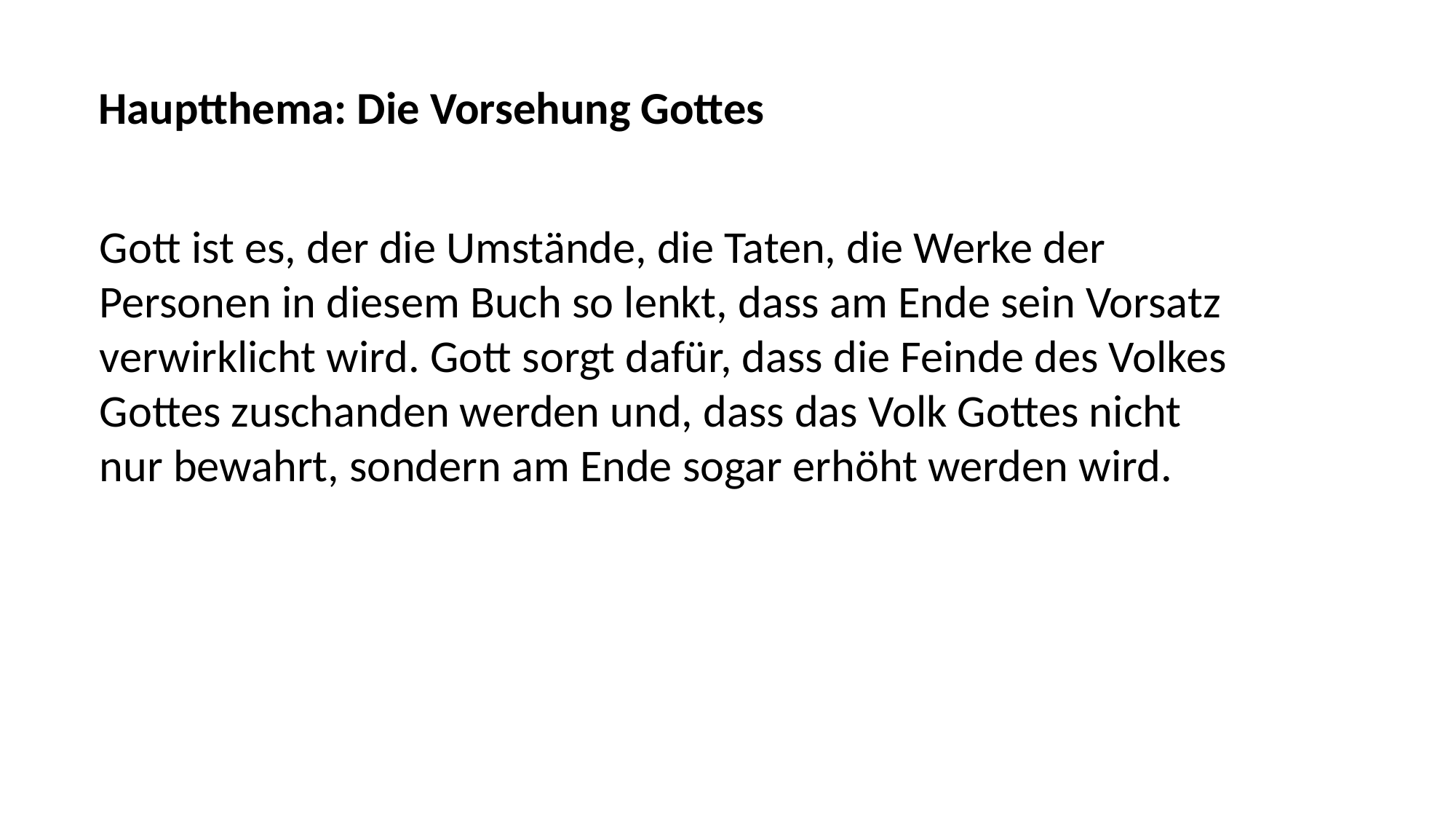

Hauptthema: Die Vorsehung Gottes
Gott ist es, der die Umstände, die Taten, die Werke der
Personen in diesem Buch so lenkt, dass am Ende sein Vorsatz
verwirklicht wird. Gott sorgt dafür, dass die Feinde des Volkes
Gottes zuschanden werden und, dass das Volk Gottes nicht
nur bewahrt, sondern am Ende sogar erhöht werden wird.